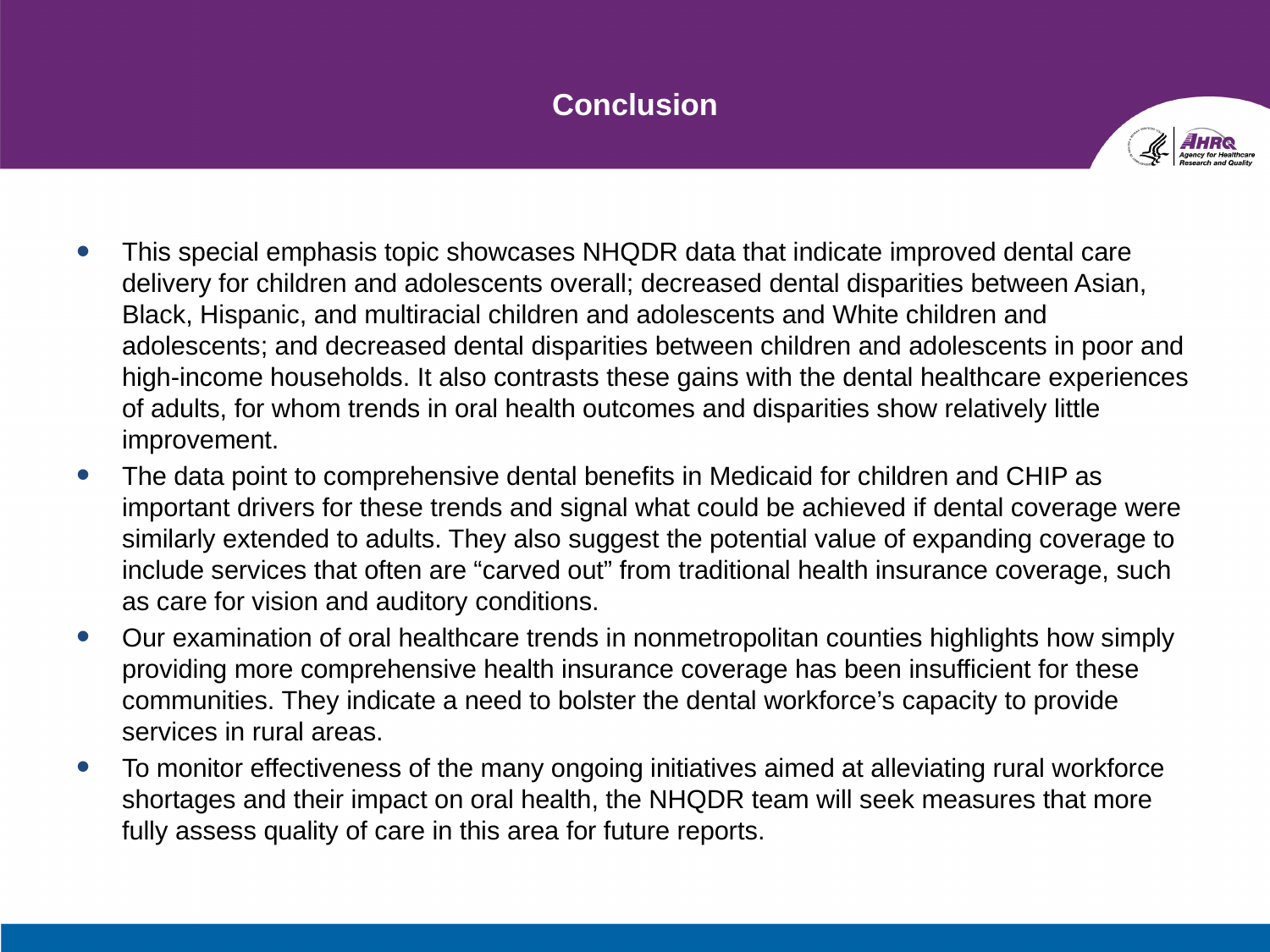

# Conclusion
This special emphasis topic showcases NHQDR data that indicate improved dental care delivery for children and adolescents overall; decreased dental disparities between Asian, Black, Hispanic, and multiracial children and adolescents and White children and adolescents; and decreased dental disparities between children and adolescents in poor and high-income households. It also contrasts these gains with the dental healthcare experiences of adults, for whom trends in oral health outcomes and disparities show relatively little improvement.
The data point to comprehensive dental benefits in Medicaid for children and CHIP as important drivers for these trends and signal what could be achieved if dental coverage were similarly extended to adults. They also suggest the potential value of expanding coverage to include services that often are “carved out” from traditional health insurance coverage, such as care for vision and auditory conditions.
Our examination of oral healthcare trends in nonmetropolitan counties highlights how simply providing more comprehensive health insurance coverage has been insufficient for these communities. They indicate a need to bolster the dental workforce’s capacity to provide services in rural areas.
To monitor effectiveness of the many ongoing initiatives aimed at alleviating rural workforce shortages and their impact on oral health, the NHQDR team will seek measures that more fully assess quality of care in this area for future reports.